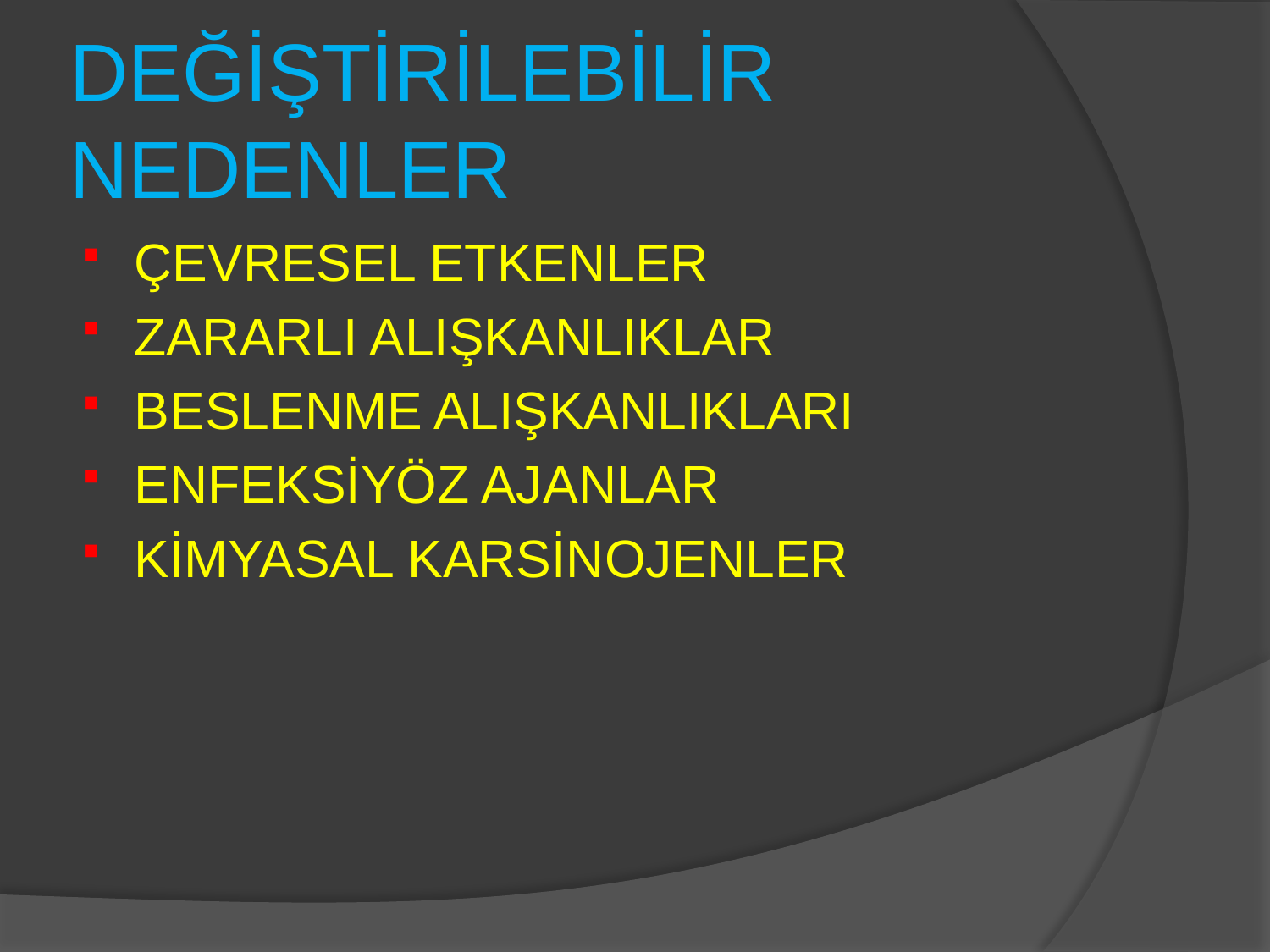

# DEĞİŞTİRİLEBİLİR NEDENLER
ÇEVRESEL ETKENLER
ZARARLI ALIŞKANLIKLAR
BESLENME ALIŞKANLIKLARI
ENFEKSİYÖZ AJANLAR
KİMYASAL KARSİNOJENLER